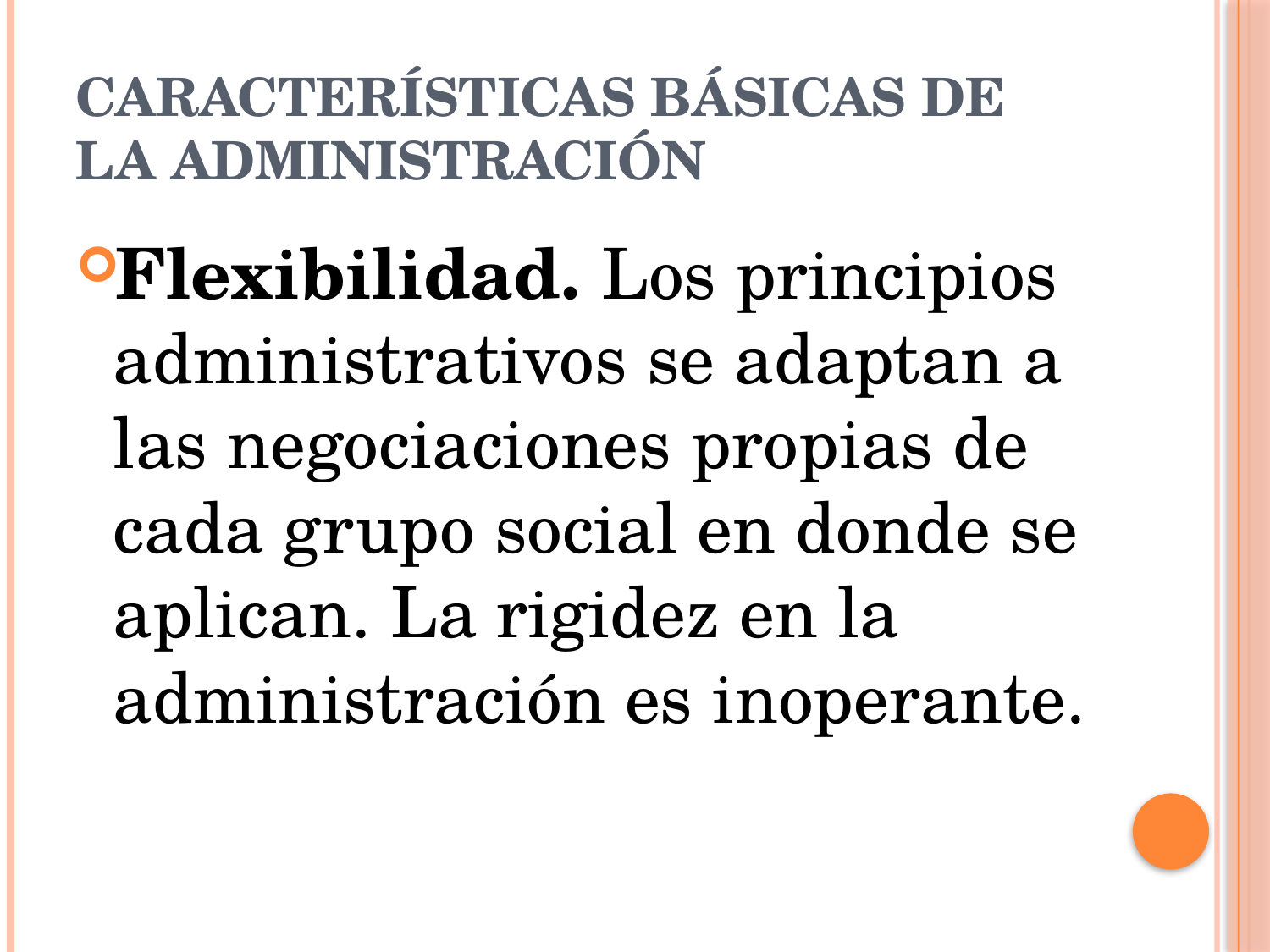

# Características Básicas de la administración
Flexibilidad. Los principios administrativos se adaptan a las negociaciones propias de cada grupo social en donde se aplican. La rigidez en la administración es inoperante.